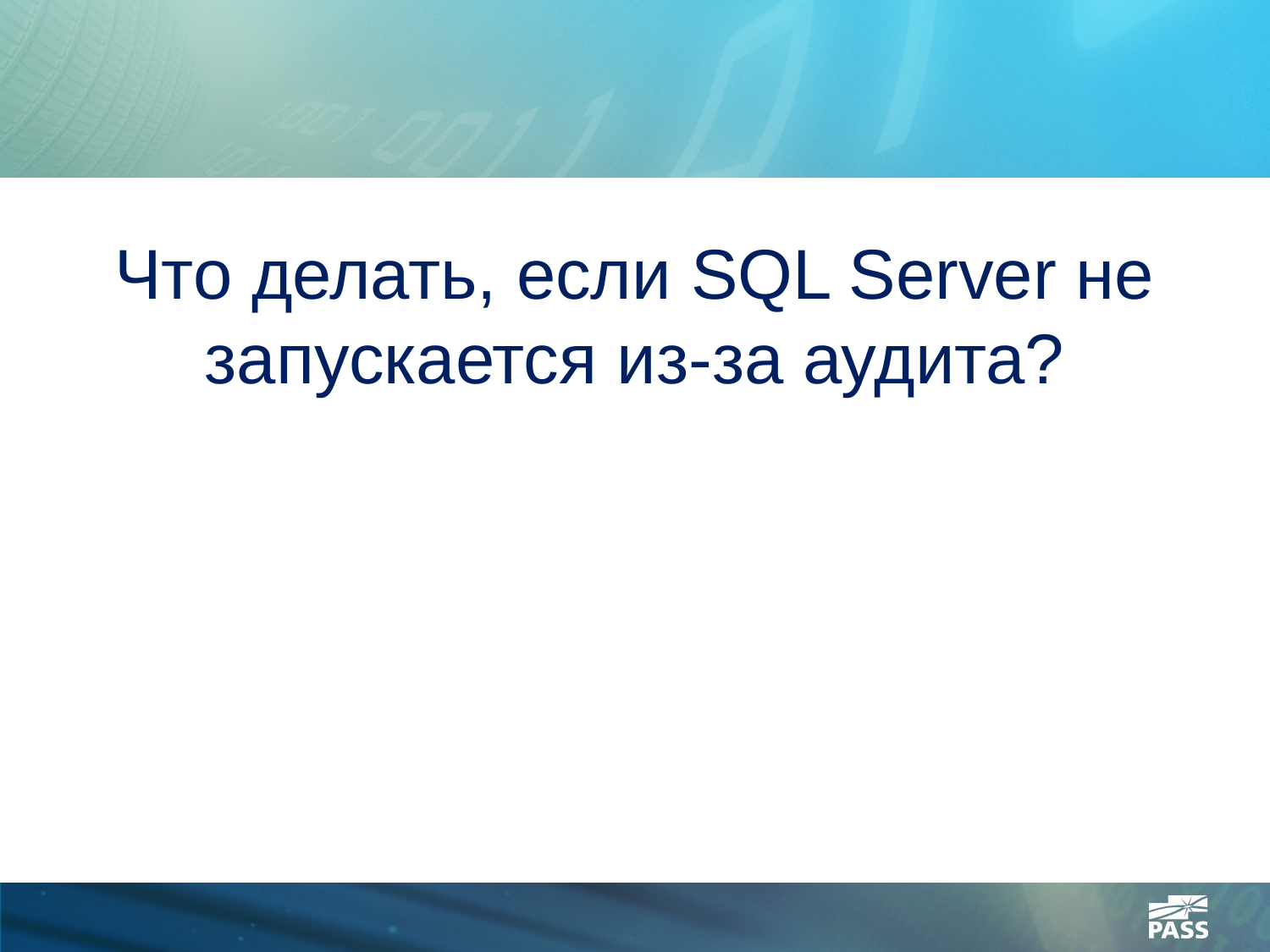

Что делать, если SQL Server не запускается из-за аудита?